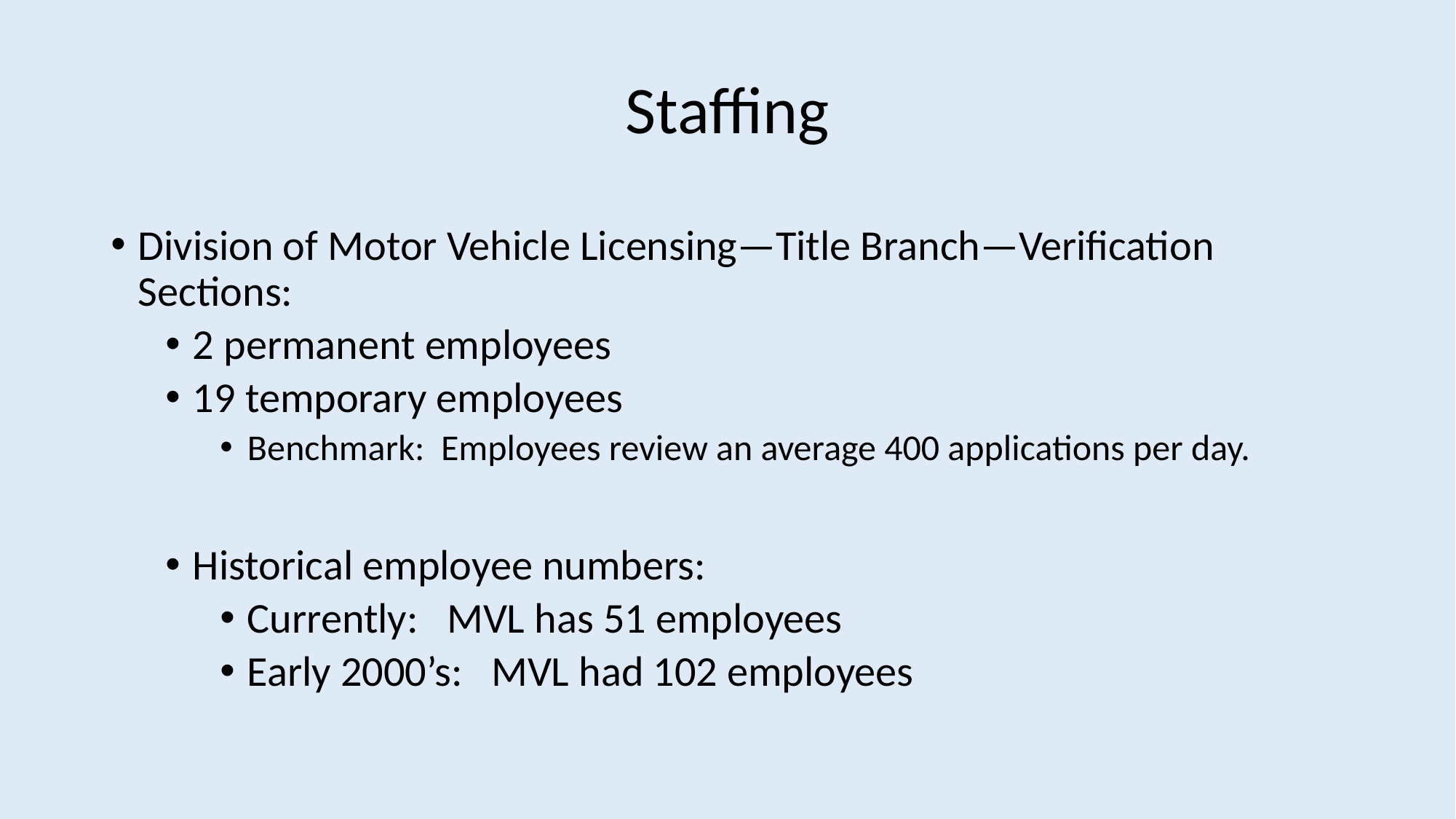

# Staffing
Division of Motor Vehicle Licensing—Title Branch—Verification Sections:
2 permanent employees
19 temporary employees
Benchmark:  Employees review an average 400 applications per day.

Historical employee numbers:
Currently:   MVL has 51 employees
Early 2000’s:   MVL had 102 employees